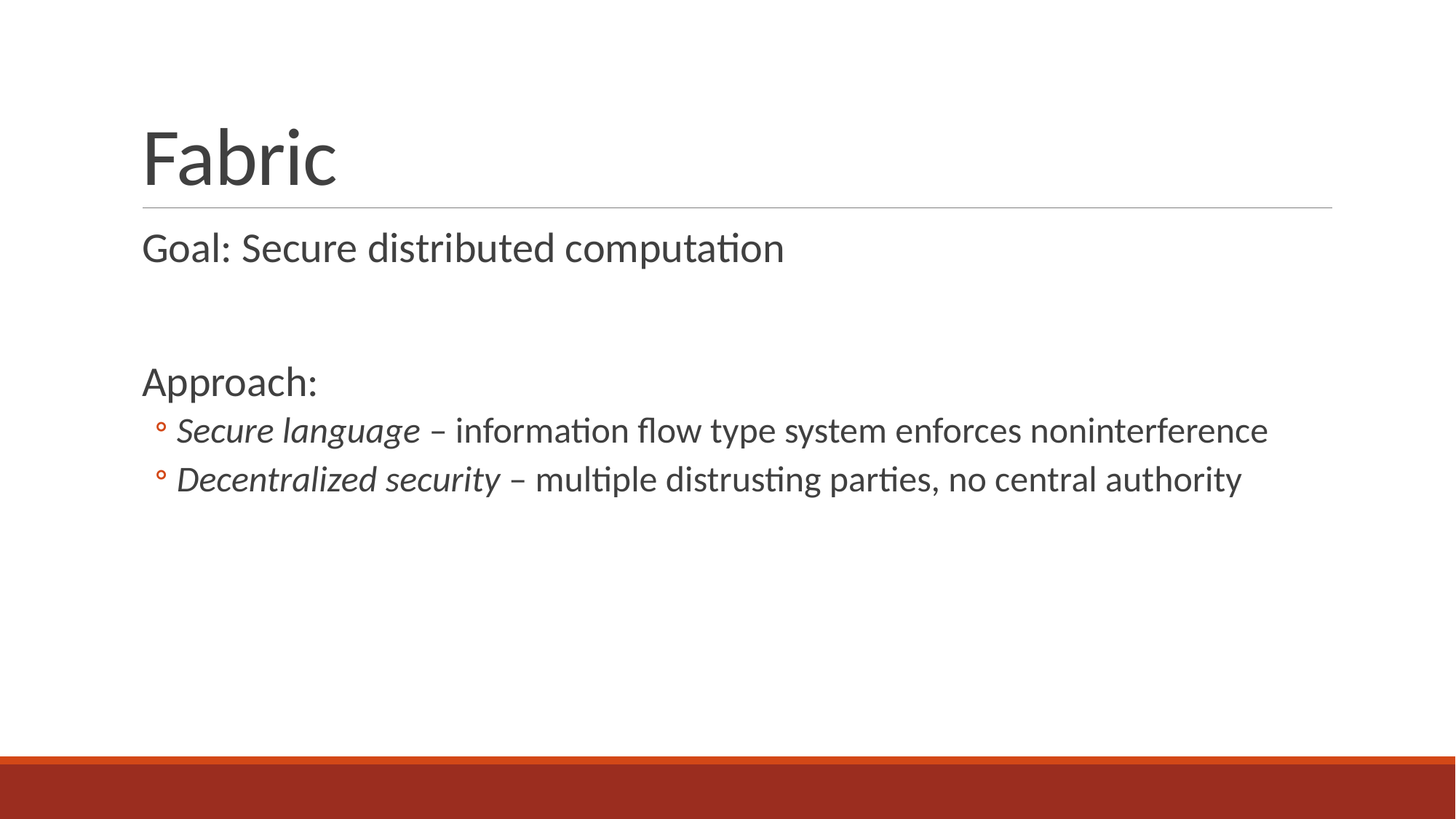

# Fabric
Goal: Secure distributed computation

Approach:
Secure language – information flow type system enforces noninterference
Decentralized security – multiple distrusting parties, no central authority